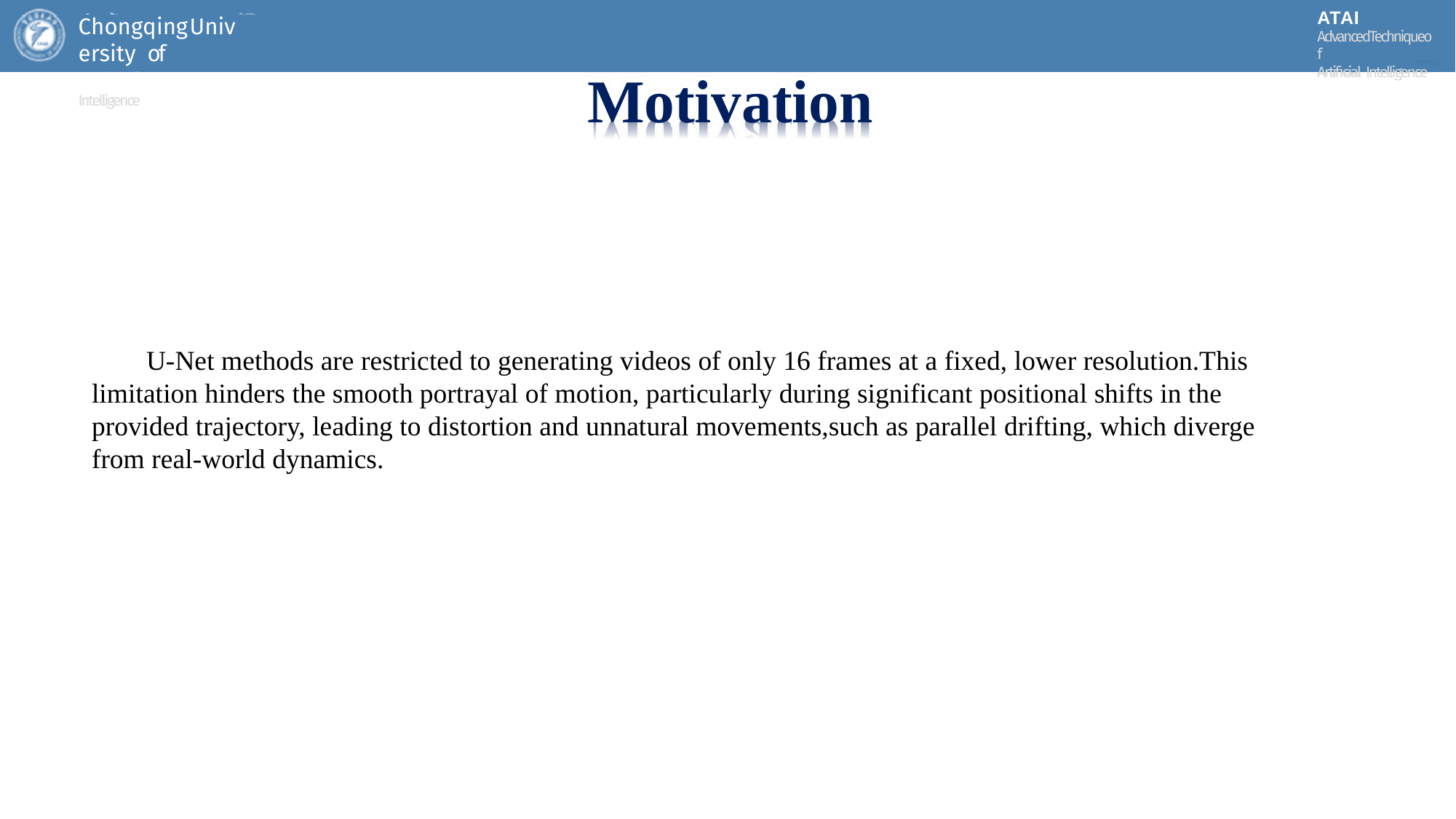

ATAI
AdvancedTechniqueof
Artificial Intelligence
ATAI
ChongqingUniversity	AdvancedTechniqueof
of Technology	Artificial Intelligence
ChongqingUniversity  of Technology

Motivation
U-Net methods are restricted to generating videos of only 16 frames at a fixed, lower resolution.This limitation hinders the smooth portrayal of motion, particularly during significant positional shifts in the provided trajectory, leading to distortion and unnatural movements,such as parallel drifting, which diverge from real-world dynamics.